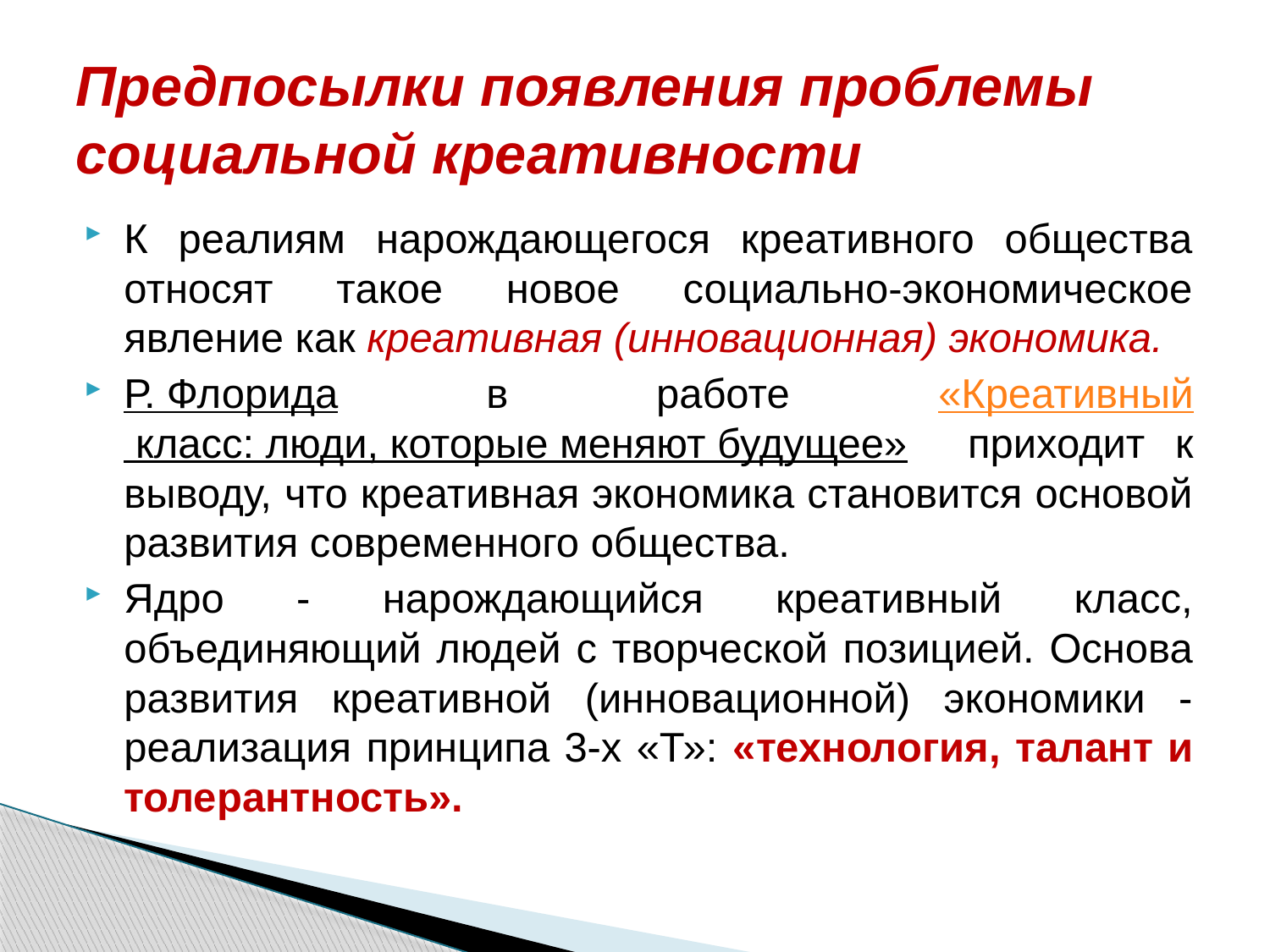

# Предпосылки появления проблемы социальной креативности
К реалиям нарождающегося креативного общества относят такое новое социально-экономическое явление как креативная (инновационная) экономика.
Р. Флорида в работе «Креативный класс: люди, которые меняют будущее»  приходит к выводу, что креативная экономика становится основой развития современного общества.
Ядро - нарождающийся креативный класс, объединяющий людей с творческой позицией. Основа развития креативной (инновационной) экономики - реализация принципа 3-х «Т»: «технология, талант и толерантность».